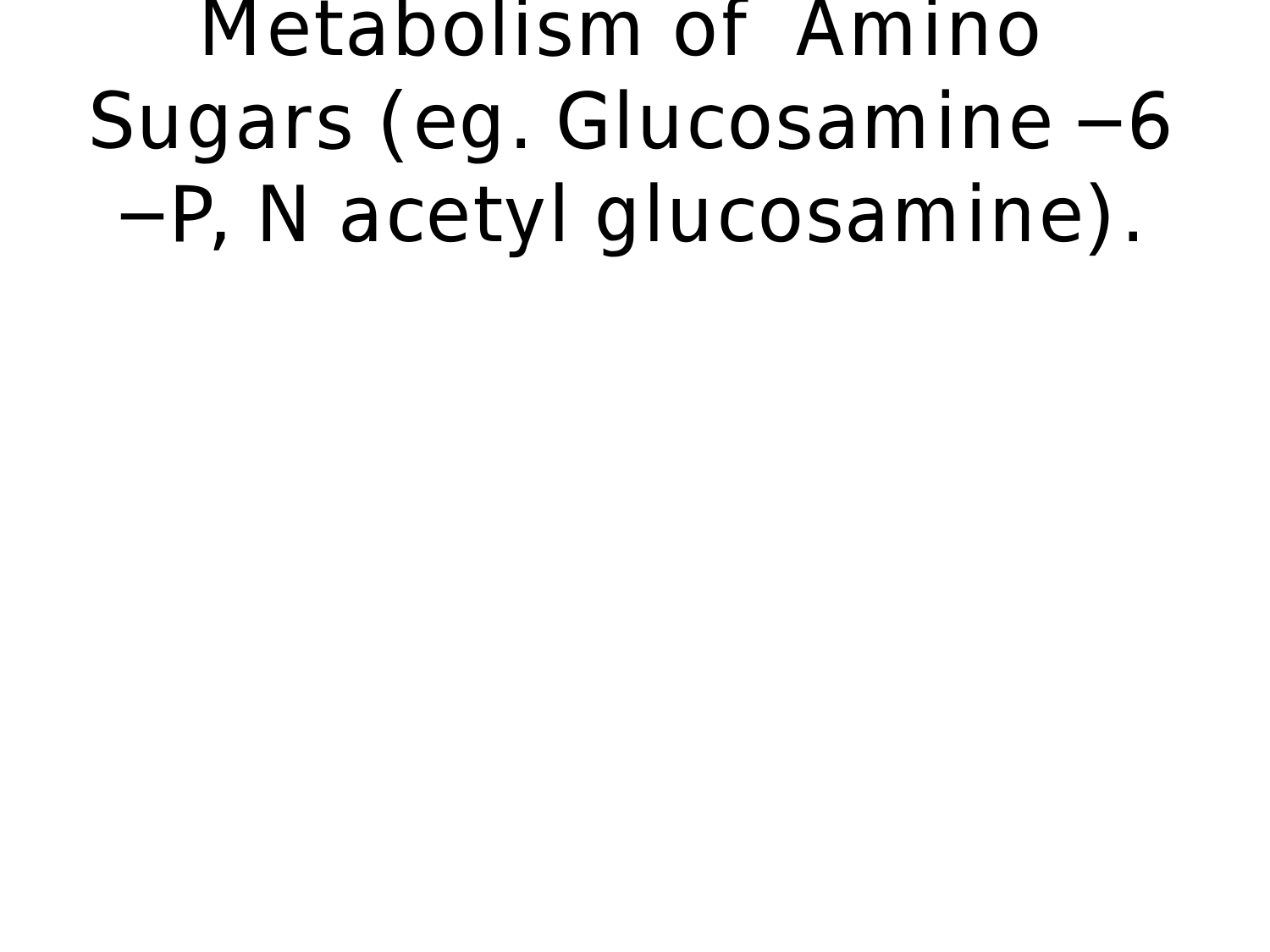

# Metabolism of  Amino  Sugars (eg. Glucosamine –6 –P, N acetyl glucosamine).